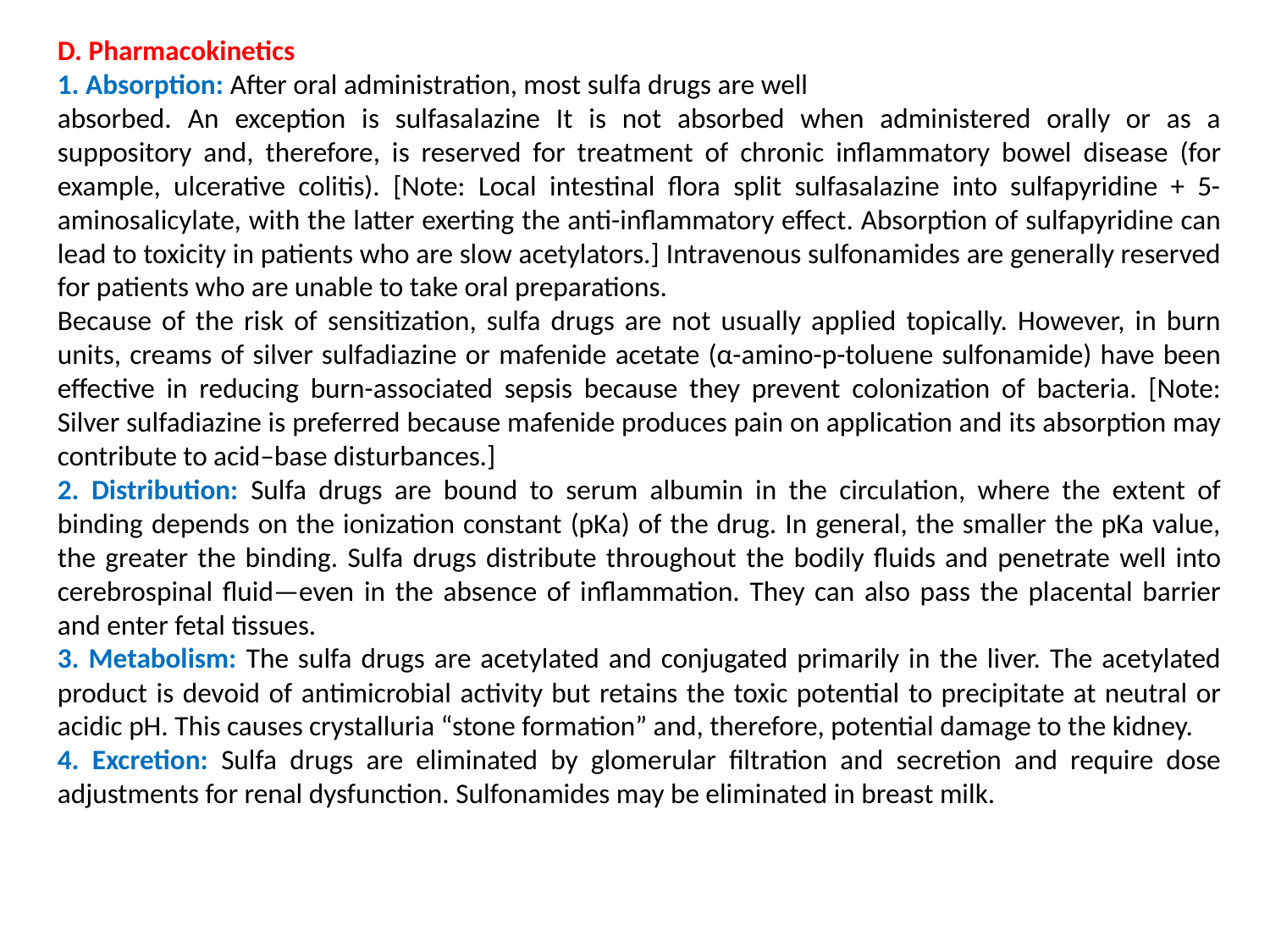

D. Pharmacokinetics
1. Absorption: After oral administration, most sulfa drugs are well
absorbed. An exception is sulfasalazine It is not absorbed when administered orally or as a suppository and, therefore, is reserved for treatment of chronic inflammatory bowel disease (for example, ulcerative colitis). [Note: Local intestinal flora split sulfasalazine into sulfapyridine + 5-aminosalicylate, with the latter exerting the anti-inflammatory effect. Absorption of sulfapyridine can lead to toxicity in patients who are slow acetylators.] Intravenous sulfonamides are generally reserved for patients who are unable to take oral preparations.
Because of the risk of sensitization, sulfa drugs are not usually applied topically. However, in burn units, creams of silver sulfadiazine or mafenide acetate (α-amino-p-toluene sulfonamide) have been effective in reducing burn-associated sepsis because they prevent colonization of bacteria. [Note: Silver sulfadiazine is preferred because mafenide produces pain on application and its absorption may contribute to acid–base disturbances.]
2. Distribution: Sulfa drugs are bound to serum albumin in the circulation, where the extent of binding depends on the ionization constant (pKa) of the drug. In general, the smaller the pKa value, the greater the binding. Sulfa drugs distribute throughout the bodily fluids and penetrate well into cerebrospinal fluid—even in the absence of inflammation. They can also pass the placental barrier and enter fetal tissues.
3. Metabolism: The sulfa drugs are acetylated and conjugated primarily in the liver. The acetylated product is devoid of antimicrobial activity but retains the toxic potential to precipitate at neutral or acidic pH. This causes crystalluria “stone formation” and, therefore, potential damage to the kidney.
4. Excretion: Sulfa drugs are eliminated by glomerular filtration and secretion and require dose adjustments for renal dysfunction. Sulfonamides may be eliminated in breast milk.